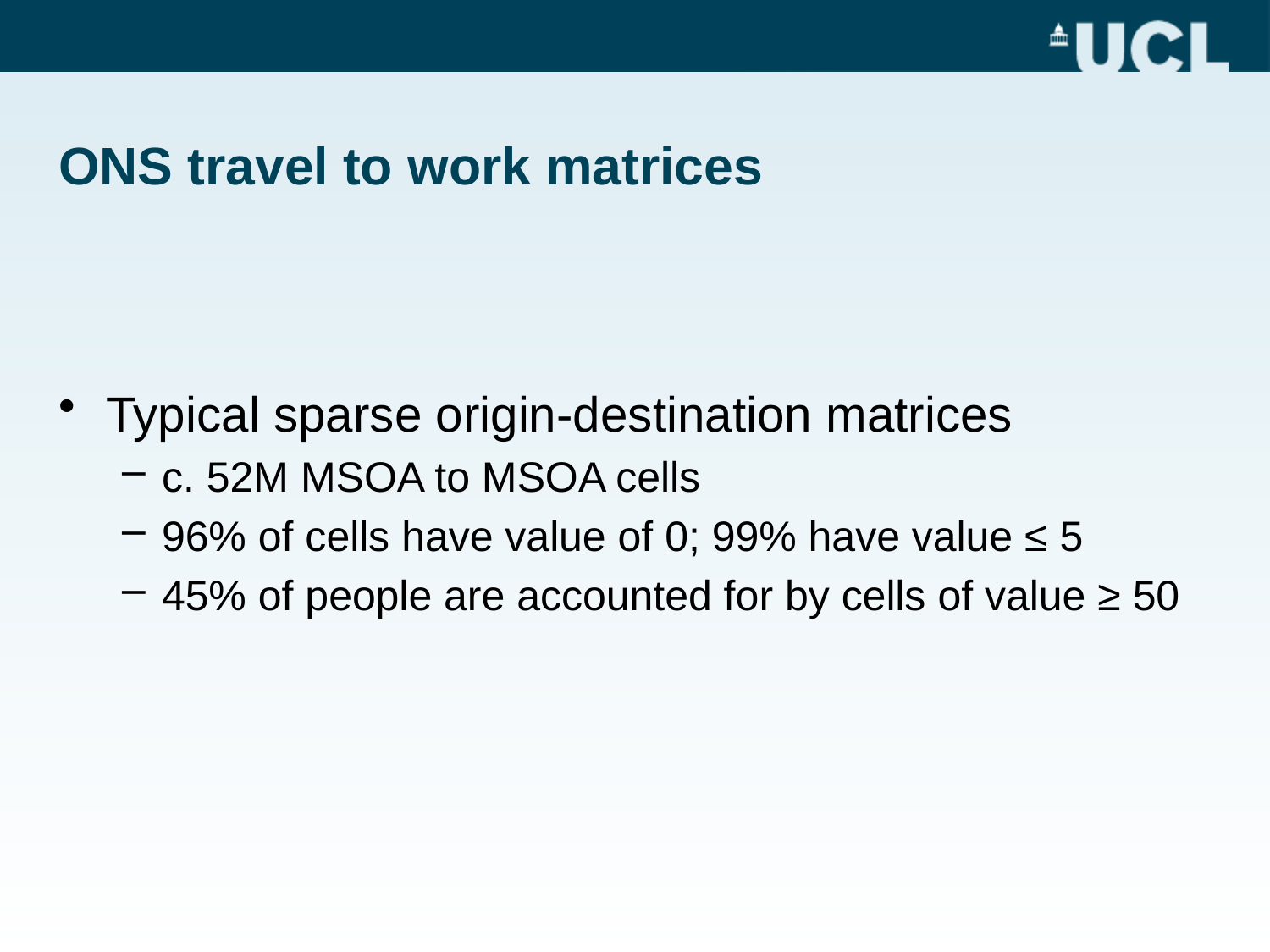

# ONS travel to work matrices
Typical sparse origin-destination matrices
c. 52M MSOA to MSOA cells
96% of cells have value of 0; 99% have value ≤ 5
45% of people are accounted for by cells of value ≥ 50